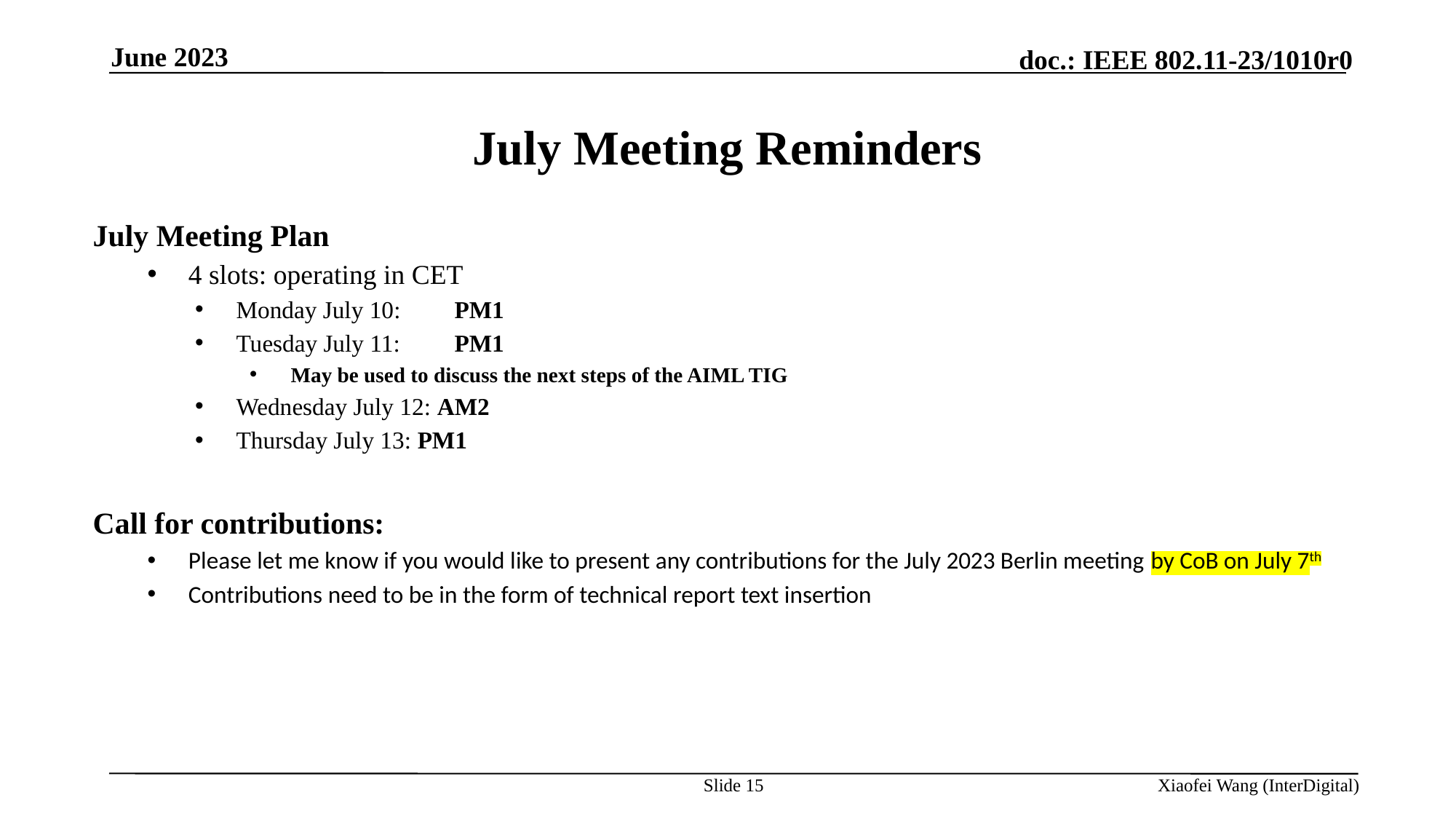

June 2023
# July Meeting Reminders

July Meeting Plan
4 slots: operating in CET
Monday July 10: 	PM1
Tuesday July 11: 	PM1
May be used to discuss the next steps of the AIML TIG
Wednesday July 12: AM2
Thursday July 13: PM1

Call for contributions:
Please let me know if you would like to present any contributions for the July 2023 Berlin meeting by CoB on July 7th
Contributions need to be in the form of technical report text insertion

Slide 15
Xiaofei Wang (InterDigital)